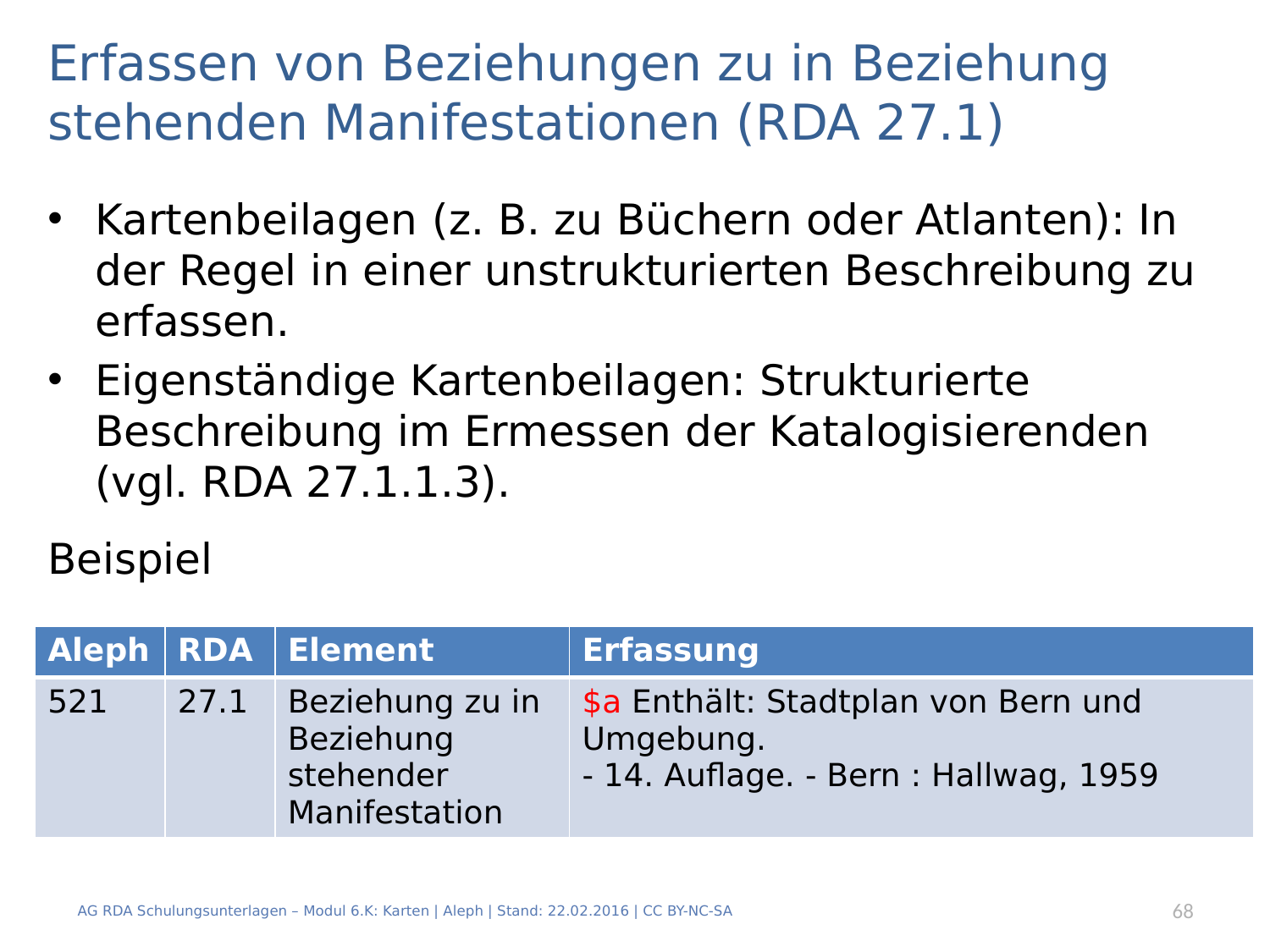

# Erfassen von Beziehungen zu in Beziehung stehenden Manifestationen (RDA 27.1)
Kartenbeilagen (z. B. zu Büchern oder Atlanten): In der Regel in einer unstrukturierten Beschreibung zu erfassen.
Eigenständige Kartenbeilagen: Strukturierte Beschreibung im Ermessen der Katalogisierenden (vgl. RDA 27.1.1.3).

Beispiel
| Aleph | RDA | Element | Erfassung |
| --- | --- | --- | --- |
| 521 | 27.1 | Beziehung zu in Beziehung stehender Manifestation | $a Enthält: Stadtplan von Bern und Umgebung. - 14. Auflage. - Bern : Hallwag, 1959 |
AG RDA Schulungsunterlagen – Modul 6.K: Karten | Aleph | Stand: 22.02.2016 | CC BY-NC-SA
68